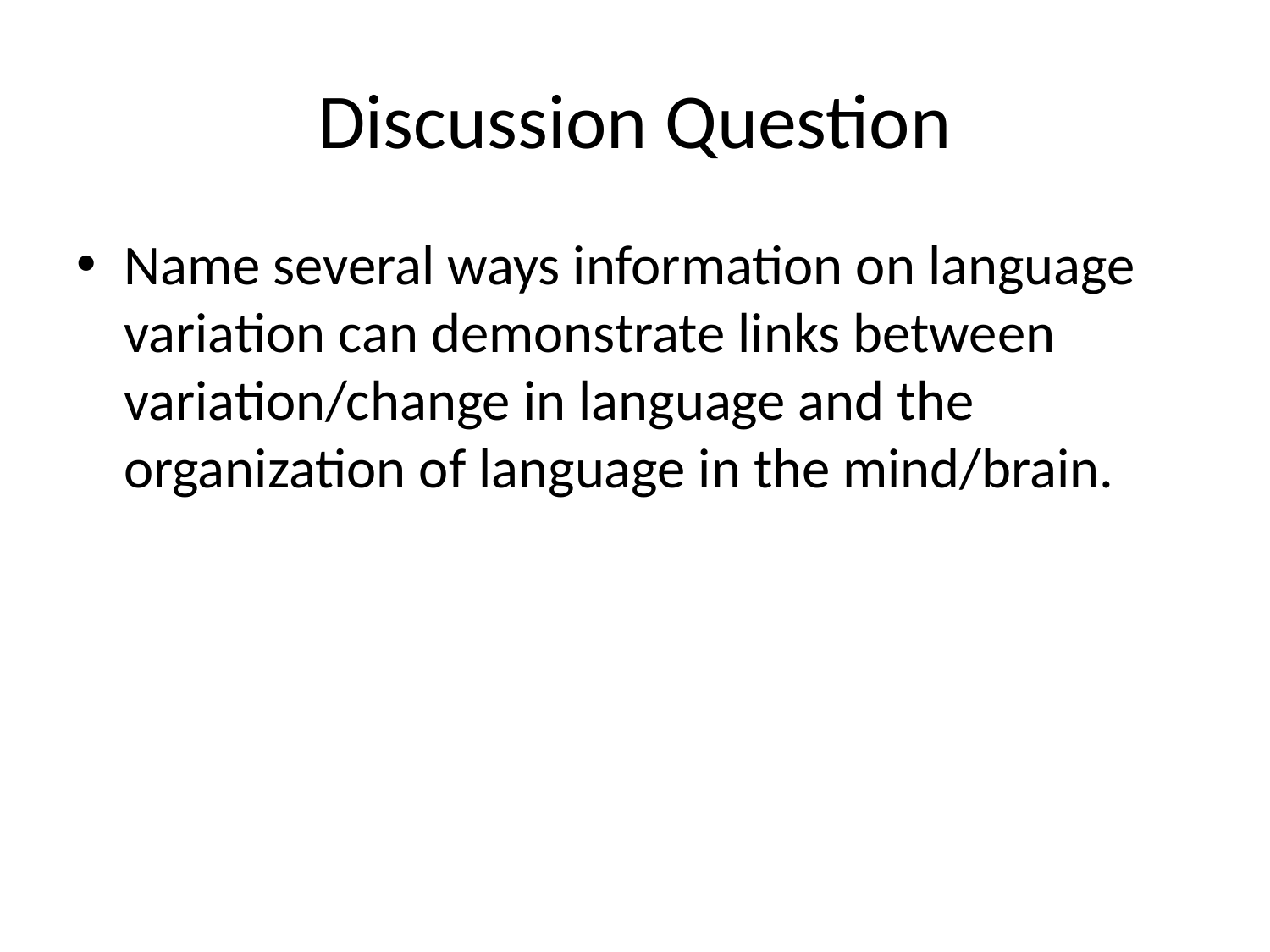

# Discussion Question
Name several ways information on language variation can demonstrate links between variation/change in language and the organization of language in the mind/brain.